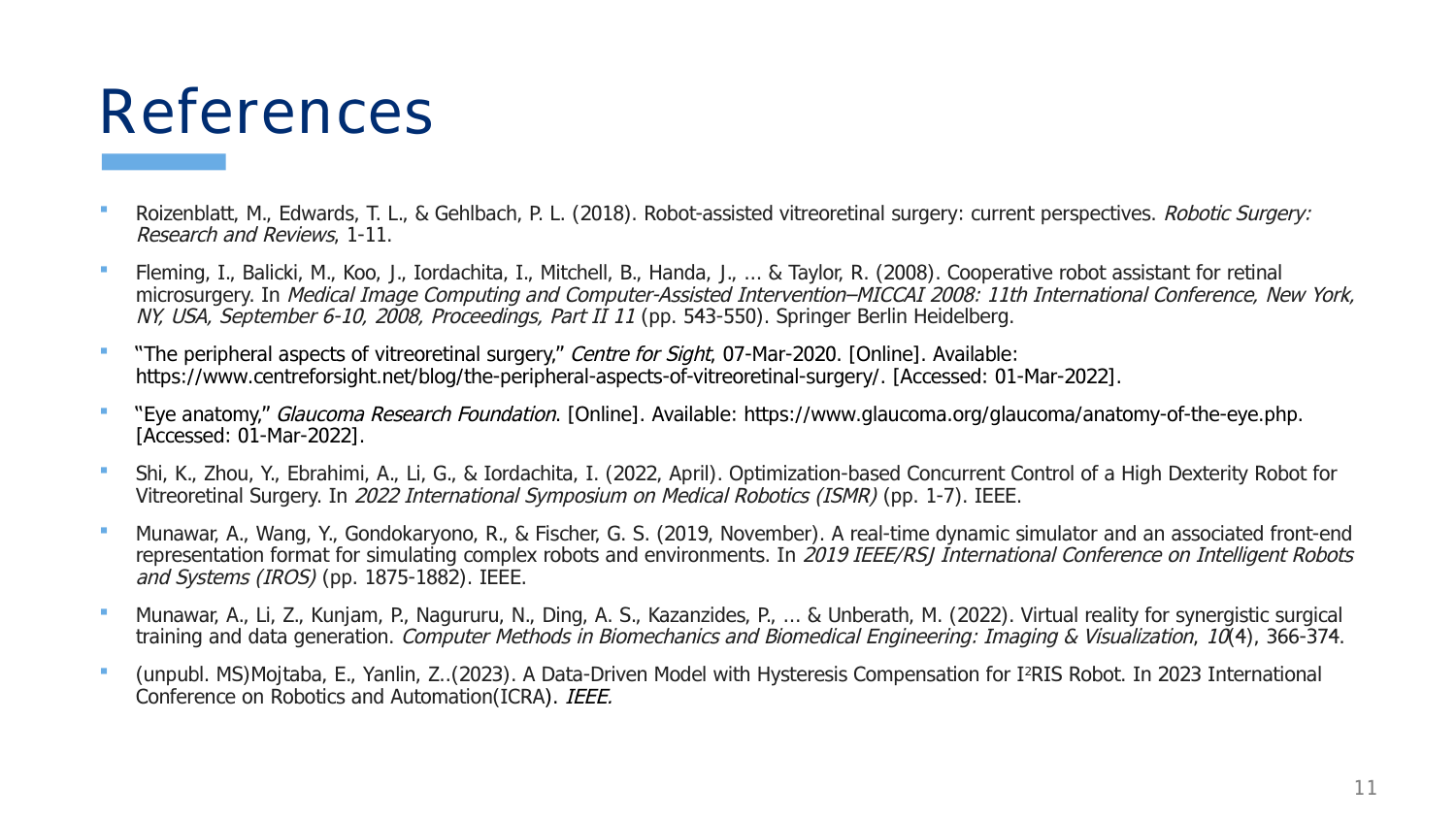

# References
Roizenblatt, M., Edwards, T. L., & Gehlbach, P. L. (2018). Robot-assisted vitreoretinal surgery: current perspectives. Robotic Surgery: Research and Reviews, 1-11.
Fleming, I., Balicki, M., Koo, J., Iordachita, I., Mitchell, B., Handa, J., ... & Taylor, R. (2008). Cooperative robot assistant for retinal microsurgery. In Medical Image Computing and Computer-Assisted Intervention–MICCAI 2008: 11th International Conference, New York, NY, USA, September 6-10, 2008, Proceedings, Part II 11 (pp. 543-550). Springer Berlin Heidelberg.
“The peripheral aspects of vitreoretinal surgery,” Centre for Sight, 07-Mar-2020. [Online]. Available: https://www.centreforsight.net/blog/the-peripheral-aspects-of-vitreoretinal-surgery/. [Accessed: 01-Mar-2022].
“Eye anatomy,” Glaucoma Research Foundation. [Online]. Available: https://www.glaucoma.org/glaucoma/anatomy-of-the-eye.php. [Accessed: 01-Mar-2022].
Shi, K., Zhou, Y., Ebrahimi, A., Li, G., & Iordachita, I. (2022, April). Optimization-based Concurrent Control of a High Dexterity Robot for Vitreoretinal Surgery. In 2022 International Symposium on Medical Robotics (ISMR) (pp. 1-7). IEEE.
Munawar, A., Wang, Y., Gondokaryono, R., & Fischer, G. S. (2019, November). A real-time dynamic simulator and an associated front-end representation format for simulating complex robots and environments. In 2019 IEEE/RSJ International Conference on Intelligent Robots and Systems (IROS) (pp. 1875-1882). IEEE.
Munawar, A., Li, Z., Kunjam, P., Nagururu, N., Ding, A. S., Kazanzides, P., ... & Unberath, M. (2022). Virtual reality for synergistic surgical training and data generation. Computer Methods in Biomechanics and Biomedical Engineering: Imaging & Visualization, 10(4), 366-374.
(unpubl. MS)Mojtaba, E., Yanlin, Z..(2023). A Data-Driven Model with Hysteresis Compensation for I2RIS Robot. In 2023 International Conference on Robotics and Automation(ICRA). IEEE.

[References should be alphabetized and in APA style. Additional reference examples]